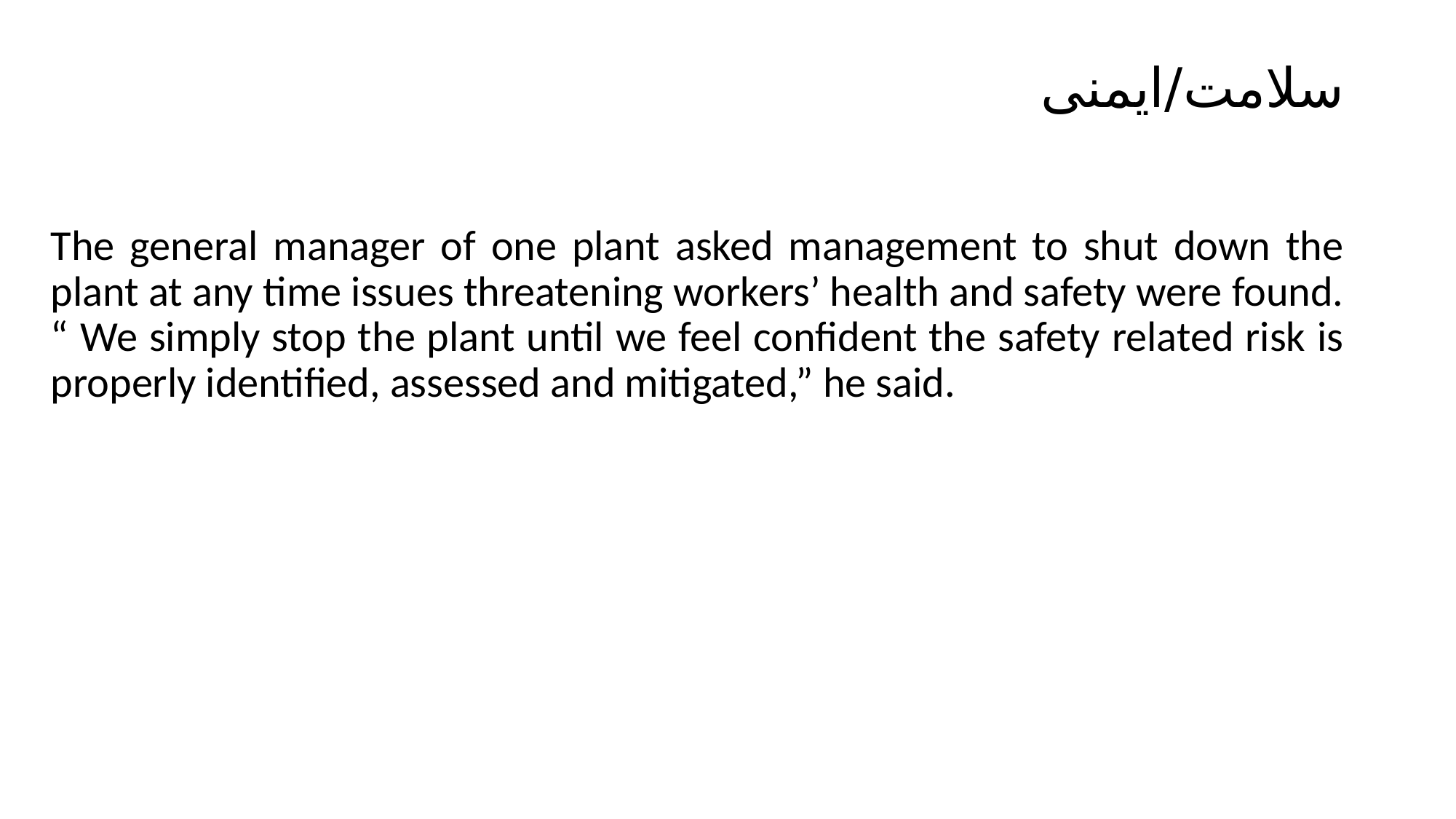

# سلامت/ایمنی
The general manager of one plant asked management to shut down the plant at any time issues threatening workers’ health and safety were found. “ We simply stop the plant until we feel confident the safety related risk is properly identified, assessed and mitigated,” he said.